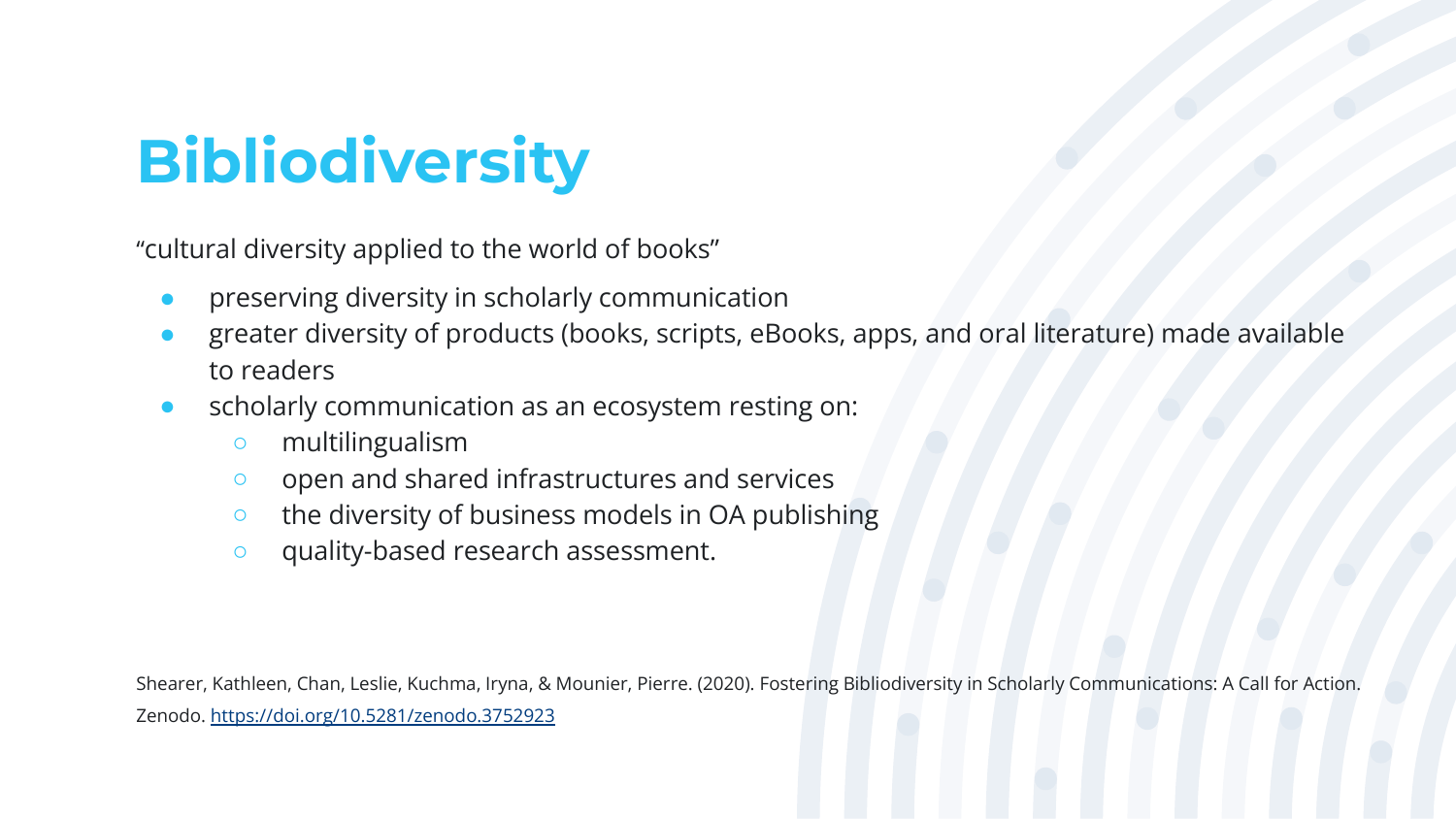

# Bibliodiversity
“cultural diversity applied to the world of books”
preserving diversity in scholarly communication
greater diversity of products (books, scripts, eBooks, apps, and oral literature) made available to readers
scholarly communication as an ecosystem resting on:
multilingualism
open and shared infrastructures and services
the diversity of business models in OA publishing
quality-based research assessment.

Shearer, Kathleen, Chan, Leslie, Kuchma, Iryna, & Mounier, Pierre. (2020). Fostering Bibliodiversity in Scholarly Communications: A Call for Action. Zenodo. https://doi.org/10.5281/zenodo.3752923